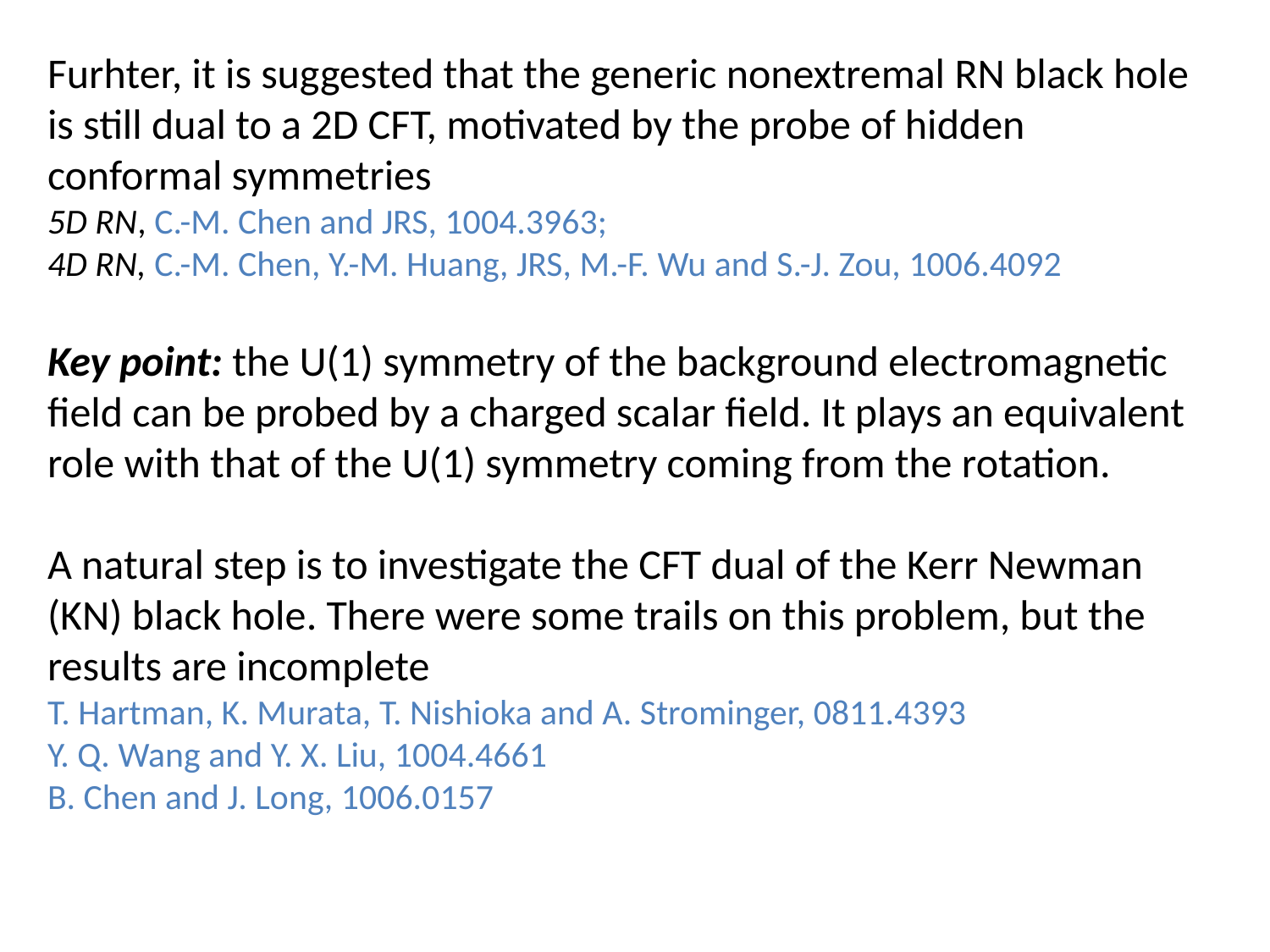

Furhter, it is suggested that the generic nonextremal RN black hole is still dual to a 2D CFT, motivated by the probe of hidden conformal symmetries
5D RN, C.-M. Chen and JRS, 1004.3963;
4D RN, C.-M. Chen, Y.-M. Huang, JRS, M.-F. Wu and S.-J. Zou, 1006.4092

Key point: the U(1) symmetry of the background electromagnetic field can be probed by a charged scalar field. It plays an equivalent role with that of the U(1) symmetry coming from the rotation.

A natural step is to investigate the CFT dual of the Kerr Newman (KN) black hole. There were some trails on this problem, but the results are incomplete
T. Hartman, K. Murata, T. Nishioka and A. Strominger, 0811.4393
Y. Q. Wang and Y. X. Liu, 1004.4661
B. Chen and J. Long, 1006.0157